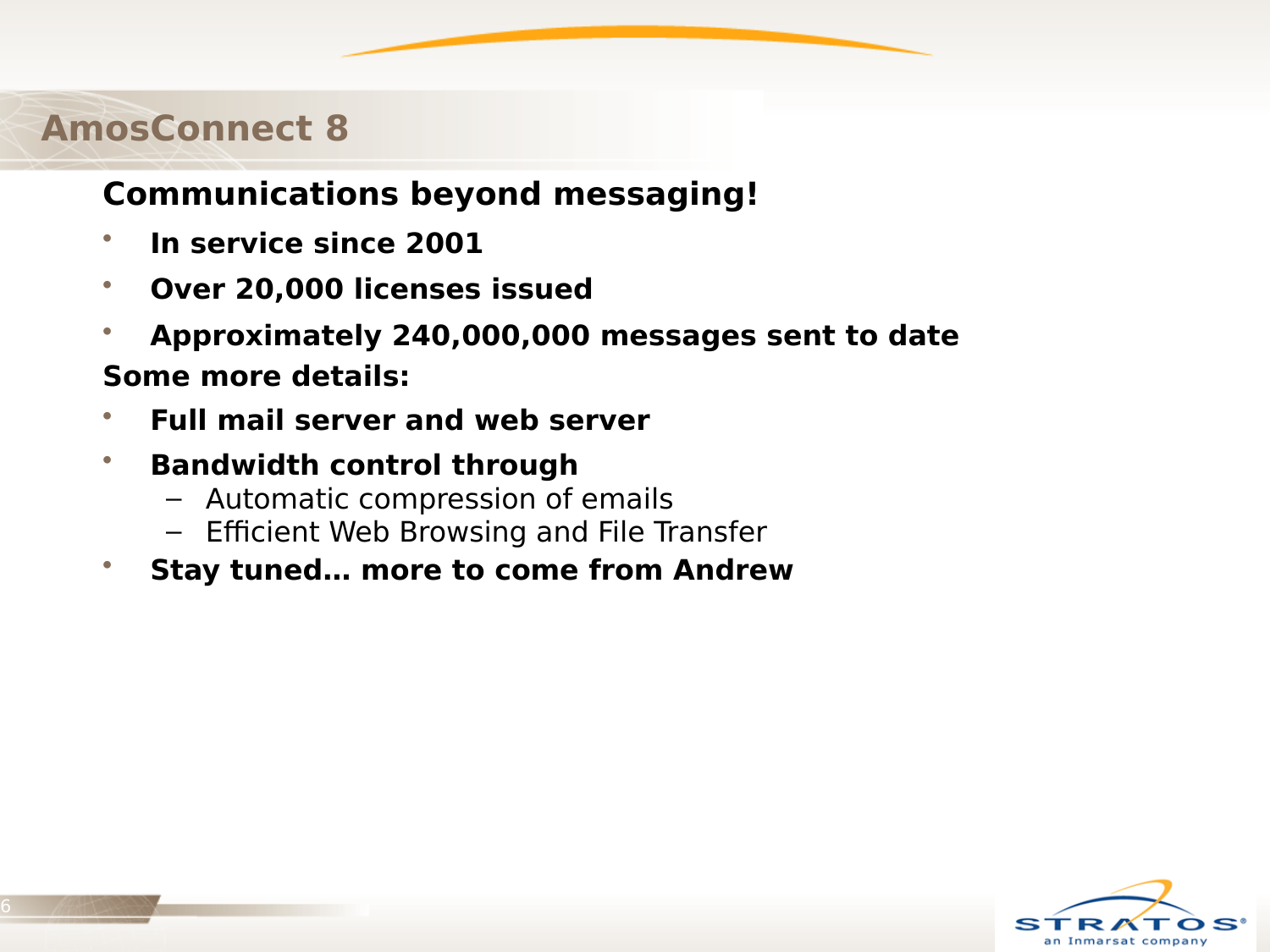

# AmosConnect 8
Communications beyond messaging!
In service since 2001
Over 20,000 licenses issued
Approximately 240,000,000 messages sent to date
Some more details:
Full mail server and web server
Bandwidth control through
Automatic compression of emails
Efficient Web Browsing and File Transfer
Stay tuned… more to come from Andrew